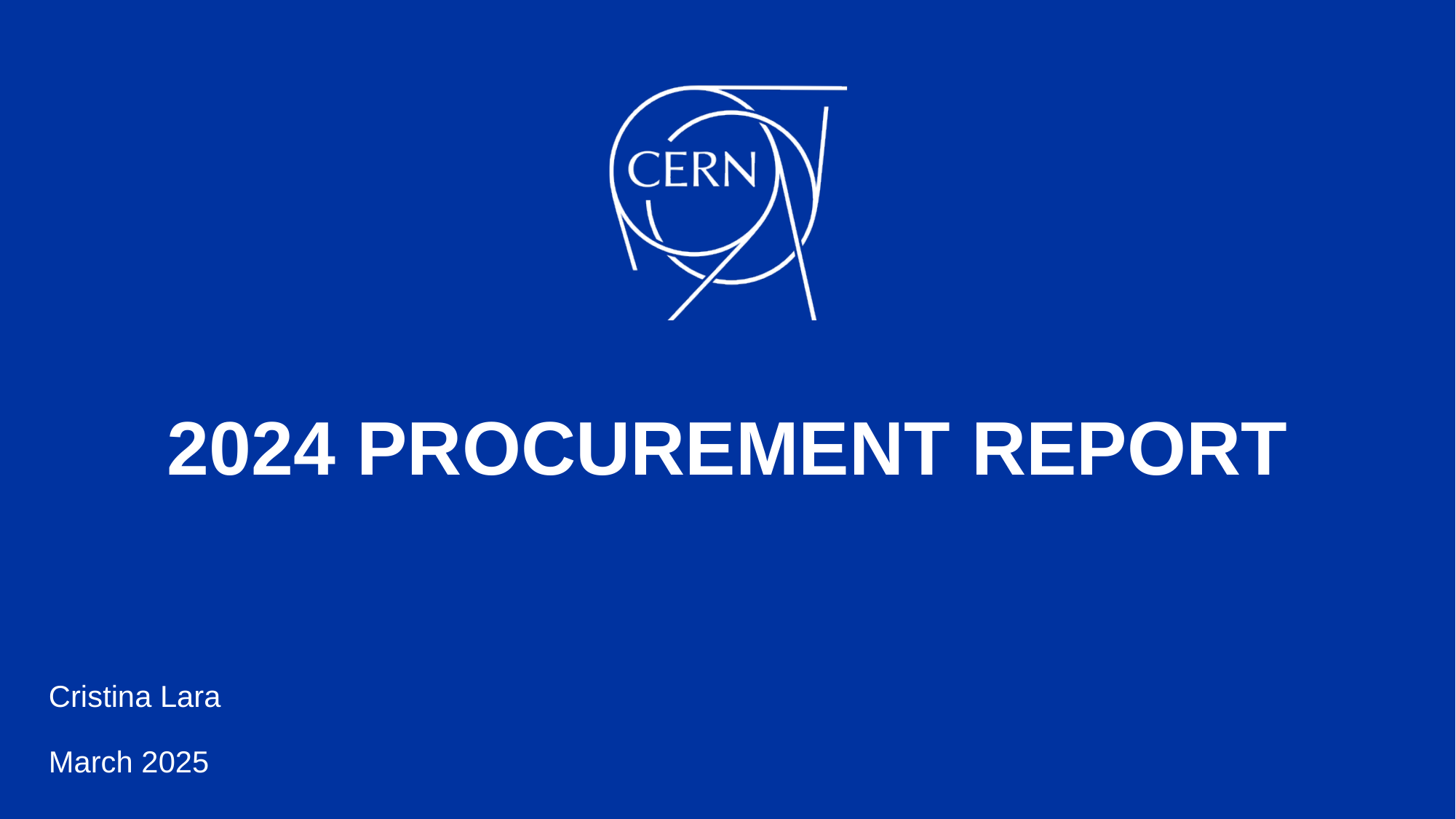

Antoine Calmes
Antoine Calmes
Antoine Calmes
# 2024 PROCUREMENT REPORT
Cristina Lara
March 2025